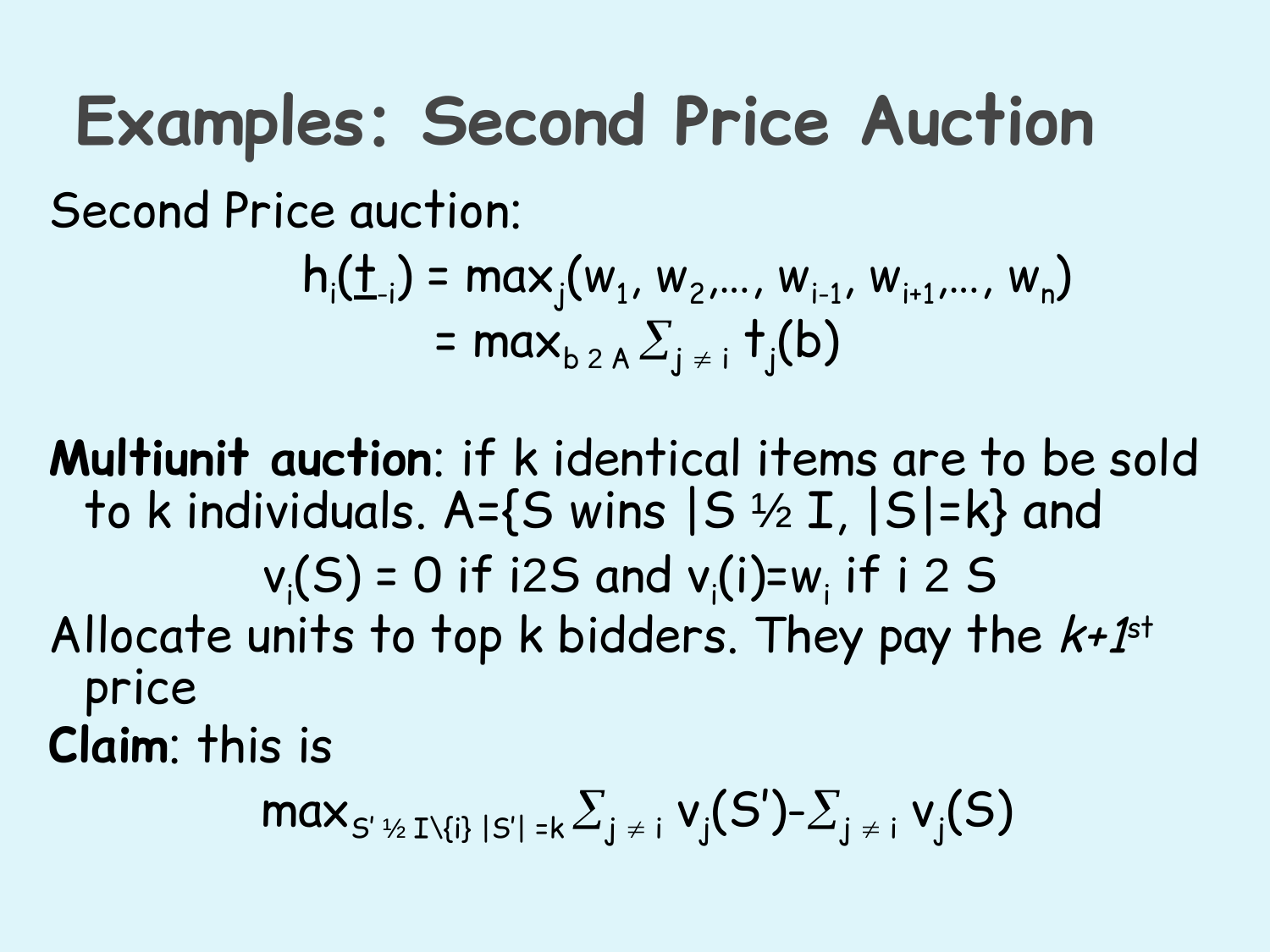

# Examples: Second Price Auction
Second Price auction:
       hi(t-i) = maxj(w1, w2,…, wi-1, wi+1,…, wn)
= maxb 2 A ∑j ≠ i tj(b)

Multiunit auction: if k identical items are to be sold to k individuals. A={S wins |S ½ I, |S|=k} and
vi(S) = 0 if i2S and vi(i)=wi if i 2 S
Allocate units to top k bidders. They pay the k+1st price
Claim: this is
maxS’ ½ I\{i} |S’| =k ∑j ≠ i vj(S’)-∑j ≠ i vj(S)